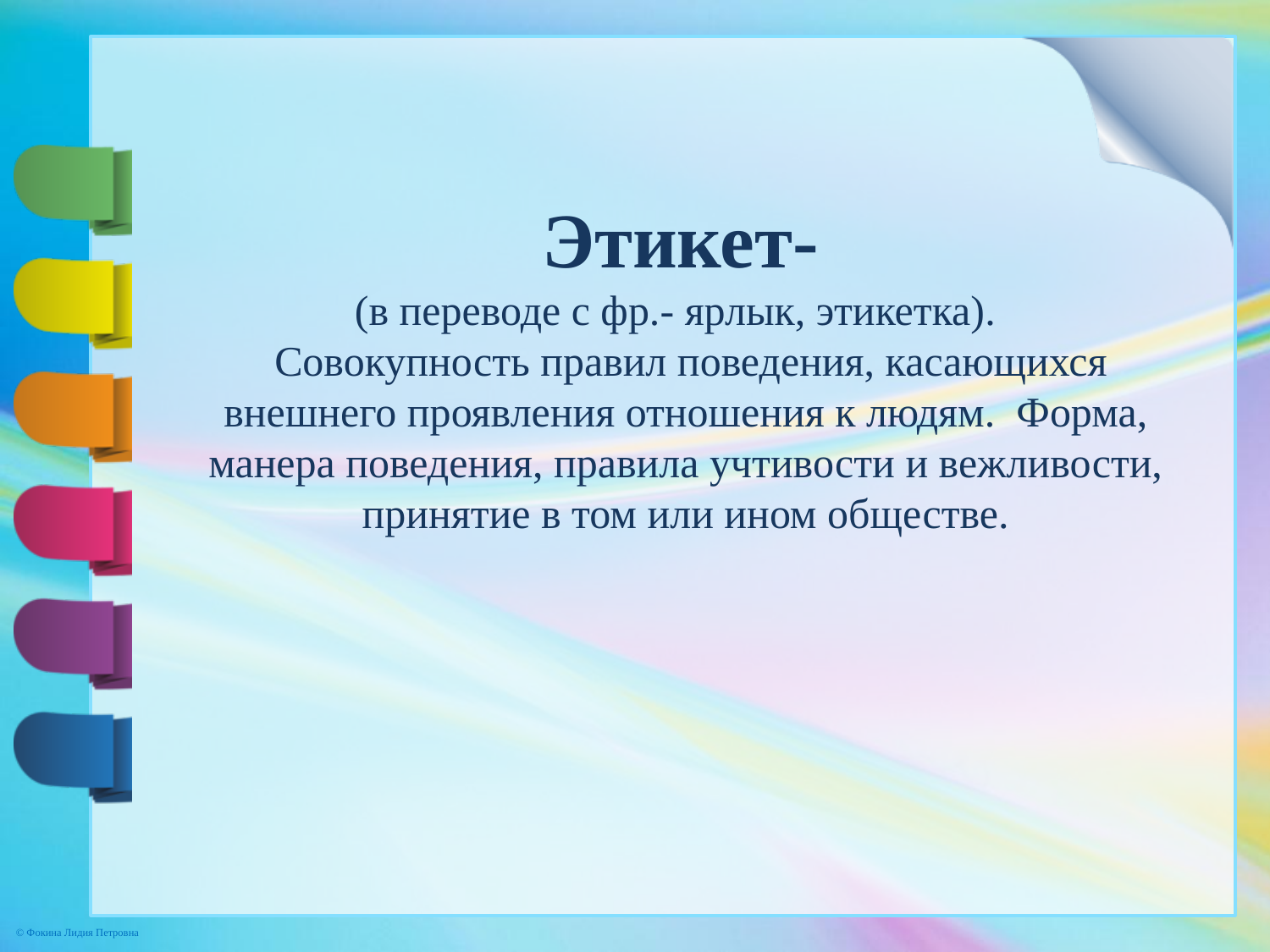

# Этикет- (в переводе с фр.- ярлык, этикетка).   Совокупность правил поведения, касающихся внешнего проявления отношения к людям.  Форма, манера поведения, правила учтивости и вежливости, принятие в том или ином обществе.